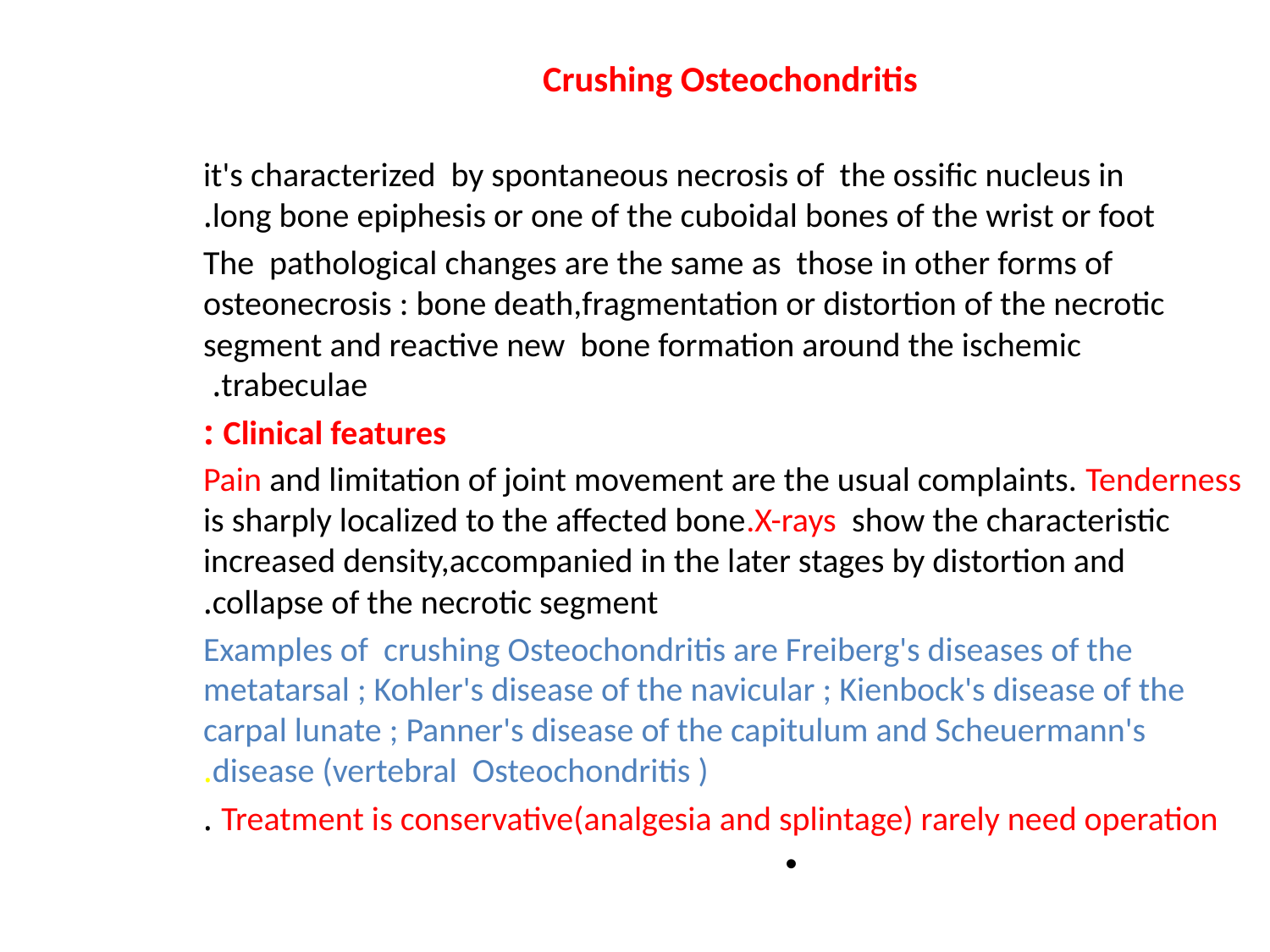

#
Crushing Osteochondritis

             it's characterized  by spontaneous necrosis of  the ossific nucleus in long bone epiphesis or one of the cuboidal bones of the wrist or foot.
The  pathological changes are the same as  those in other forms of  osteonecrosis : bone death,fragmentation or distortion of the necrotic segment and reactive new  bone formation around the ischemic trabeculae.
Clinical features :
Pain and limitation of joint movement are the usual complaints. Tenderness is sharply localized to the affected bone.X-rays  show the characteristic increased density,accompanied in the later stages by distortion and collapse of the necrotic segment.
Examples of  crushing Osteochondritis are Freiberg's diseases of the metatarsal ; Kohler's disease of the navicular ; Kienbock's disease of the carpal lunate ; Panner's disease of the capitulum and Scheuermann's  disease (vertebral  Osteochondritis ).
Treatment is conservative(analgesia and splintage) rarely need operation .